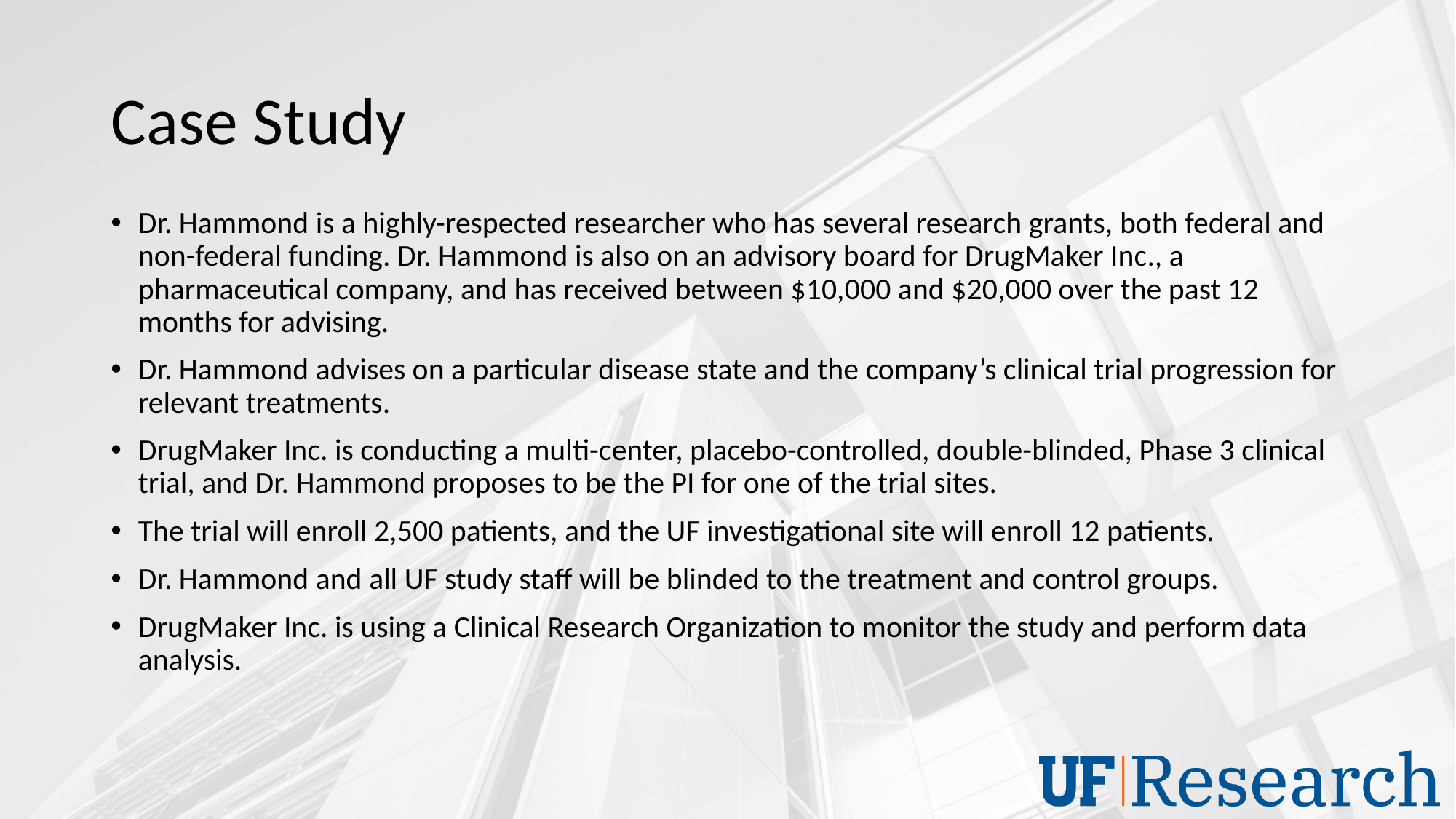

# Case Study
Dr. Hammond is a highly-respected researcher who has several research grants, both federal and non-federal funding. Dr. Hammond is also on an advisory board for DrugMaker Inc., a pharmaceutical company, and has received between $10,000 and $20,000 over the past 12 months for advising.
Dr. Hammond advises on a particular disease state and the company’s clinical trial progression for relevant treatments.
DrugMaker Inc. is conducting a multi-center, placebo-controlled, double-blinded, Phase 3 clinical trial, and Dr. Hammond proposes to be the PI for one of the trial sites.
The trial will enroll 2,500 patients, and the UF investigational site will enroll 12 patients.
Dr. Hammond and all UF study staff will be blinded to the treatment and control groups.
DrugMaker Inc. is using a Clinical Research Organization to monitor the study and perform data analysis.